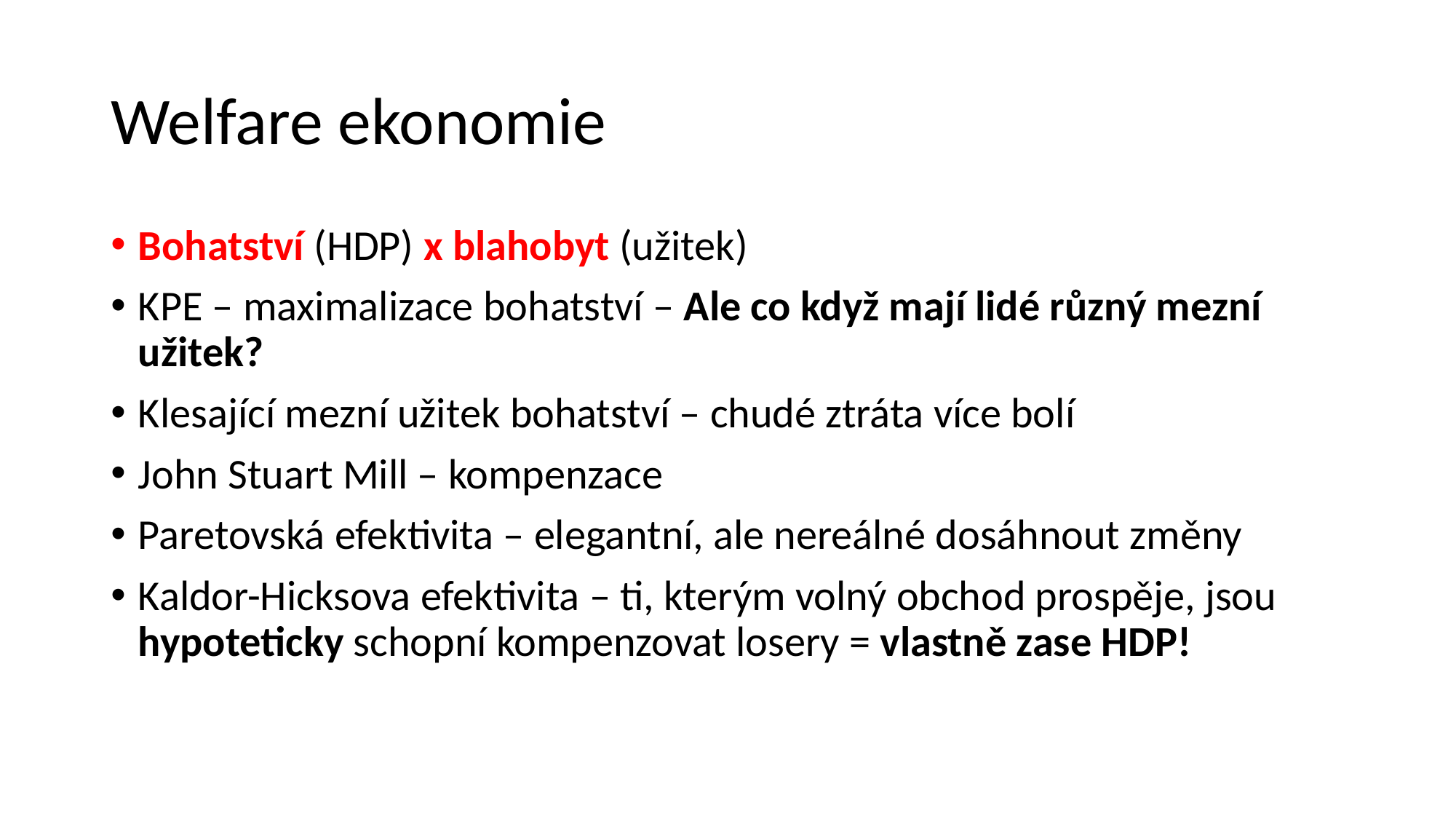

# Welfare ekonomie
Bohatství (HDP) x blahobyt (užitek)
KPE – maximalizace bohatství – Ale co když mají lidé různý mezní užitek?
Klesající mezní užitek bohatství – chudé ztráta více bolí
John Stuart Mill – kompenzace
Paretovská efektivita – elegantní, ale nereálné dosáhnout změny
Kaldor-Hicksova efektivita – ti, kterým volný obchod prospěje, jsou hypoteticky schopní kompenzovat losery = vlastně zase HDP!